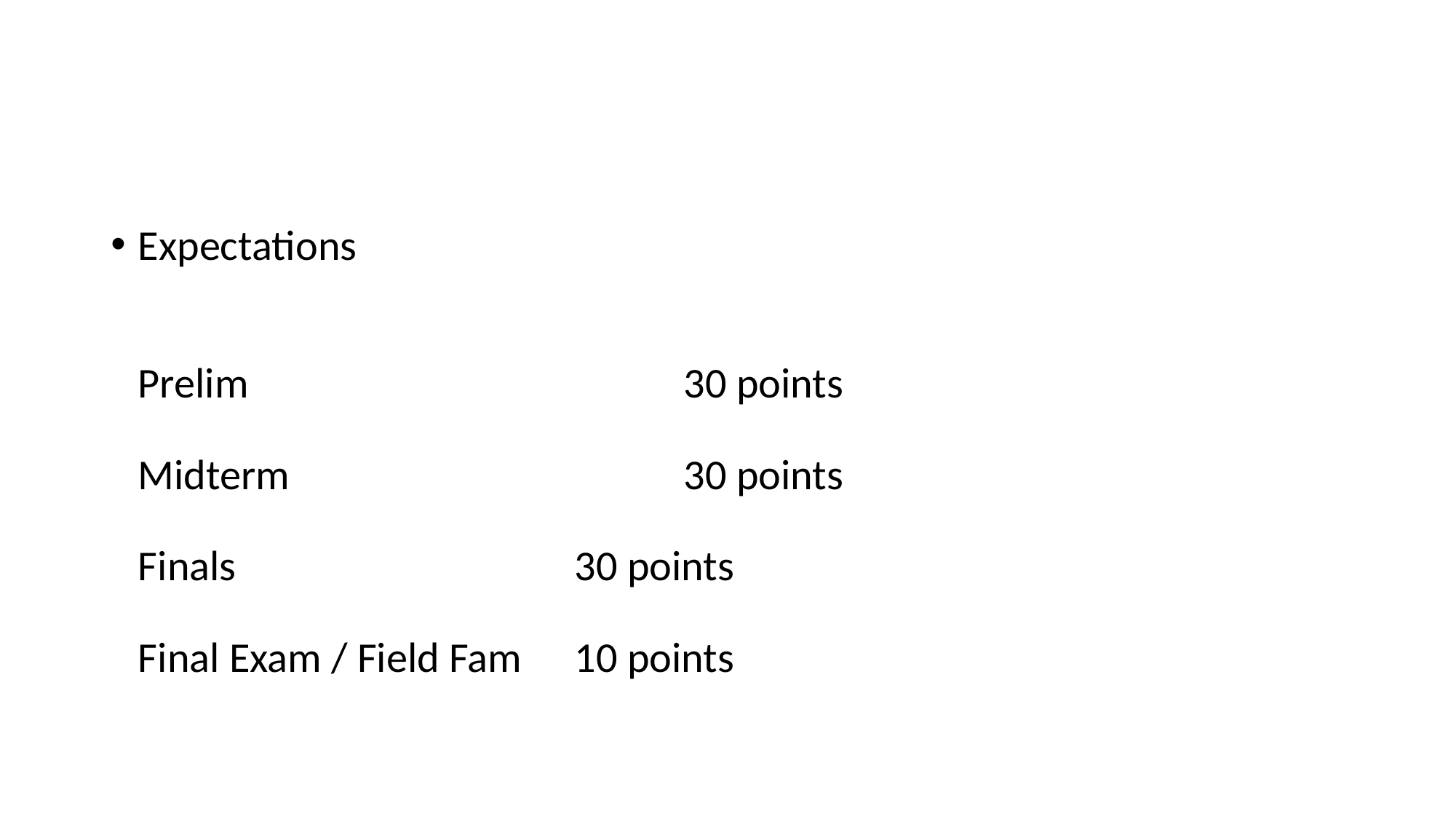

Expectations
Prelim 				30 points
Midterm 				30 points
Finals 				30 points
Final Exam / Field Fam 	10 points